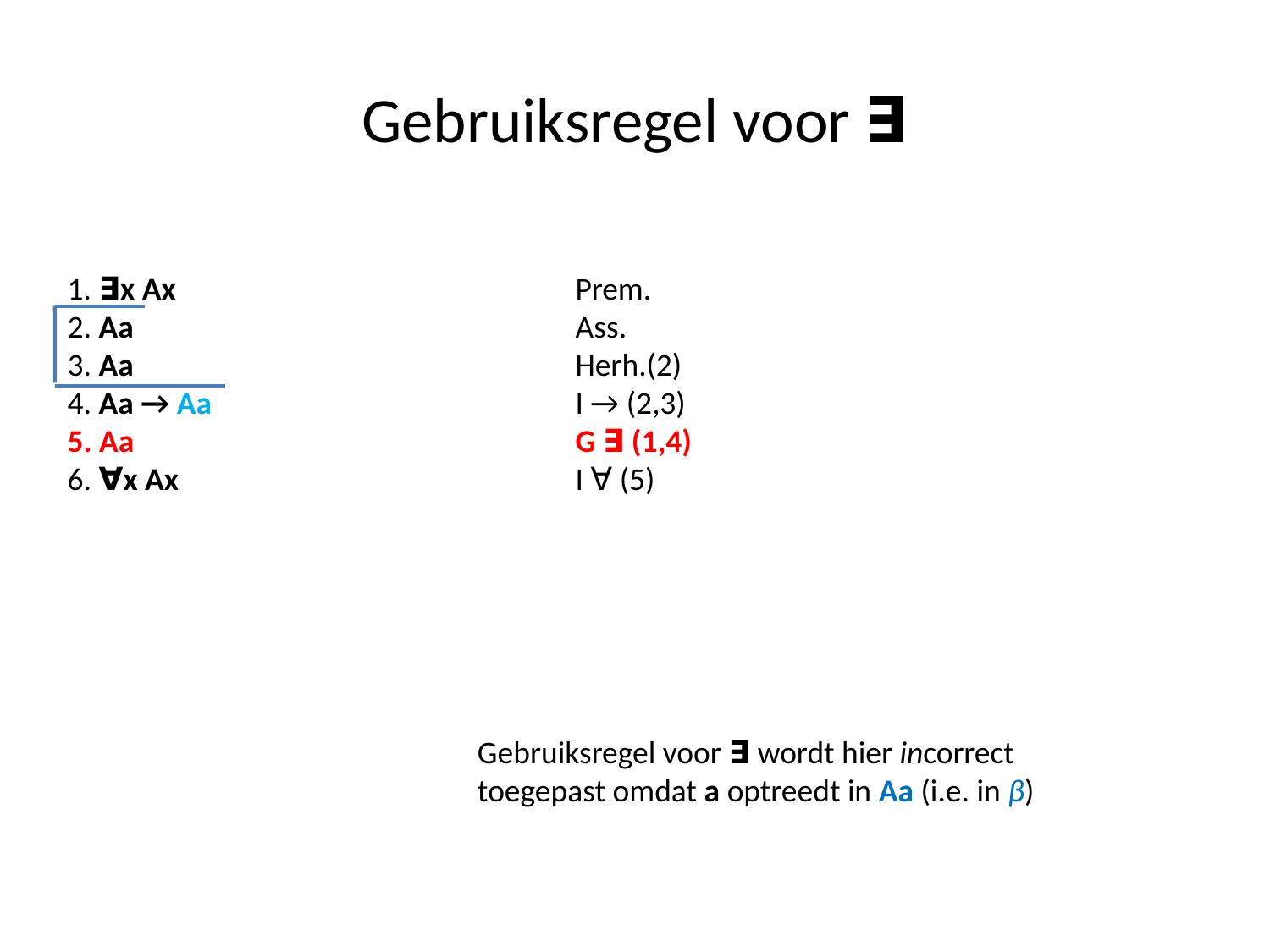

# Gebruiksregel voor ∃
1. ∃x Ax 				Prem.
2. Aa				Ass.
3. Aa			 	Herh.(2)
4. Aa → Aa  			I → (2,3)
5. Aa		  		G ∃ (1,4)
6. ∀x Ax				I ∀ (5)
Gebruiksregel voor ∃ wordt hier incorrect toegepast omdat a optreedt in Aa (i.e. in β)